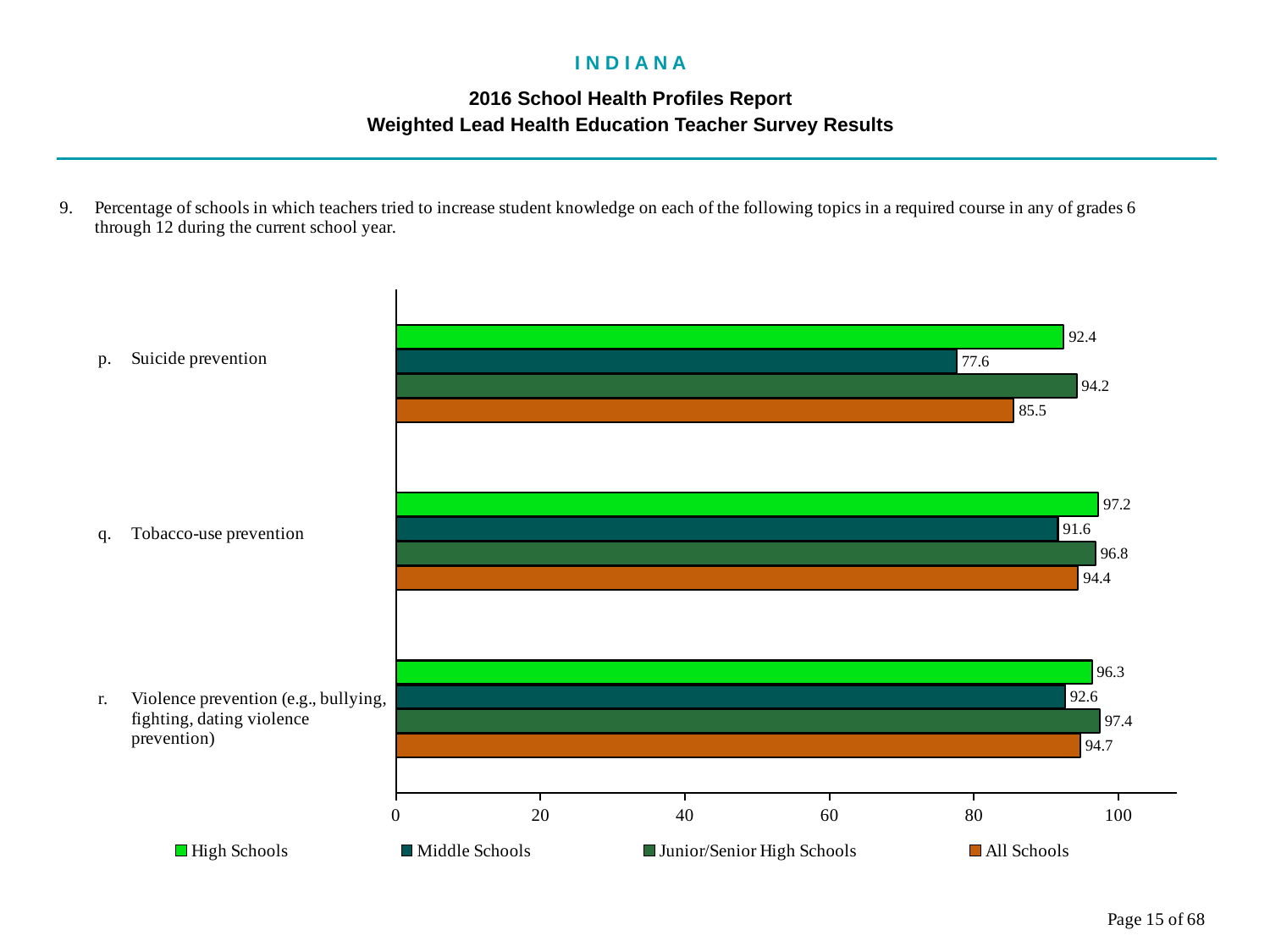

I N D I A N A
2016 School Health Profiles Report
Weighted Lead Health Education Teacher Survey Results

### Chart

| Category | All Schools | Junior/Senior High Schools | Middle Schools | High Schools |
|---|---|---|---|---|
| Violence prevention (e.g., bullying, fighting, dating violence prevention) | 94.7 | 97.4 | 92.6 | 96.3 |
| Tobacco-use prevention | 94.4 | 96.8 | 91.6 | 97.2 |
| Suicide prevention | 85.5 | 94.2 | 77.6 | 92.4 |